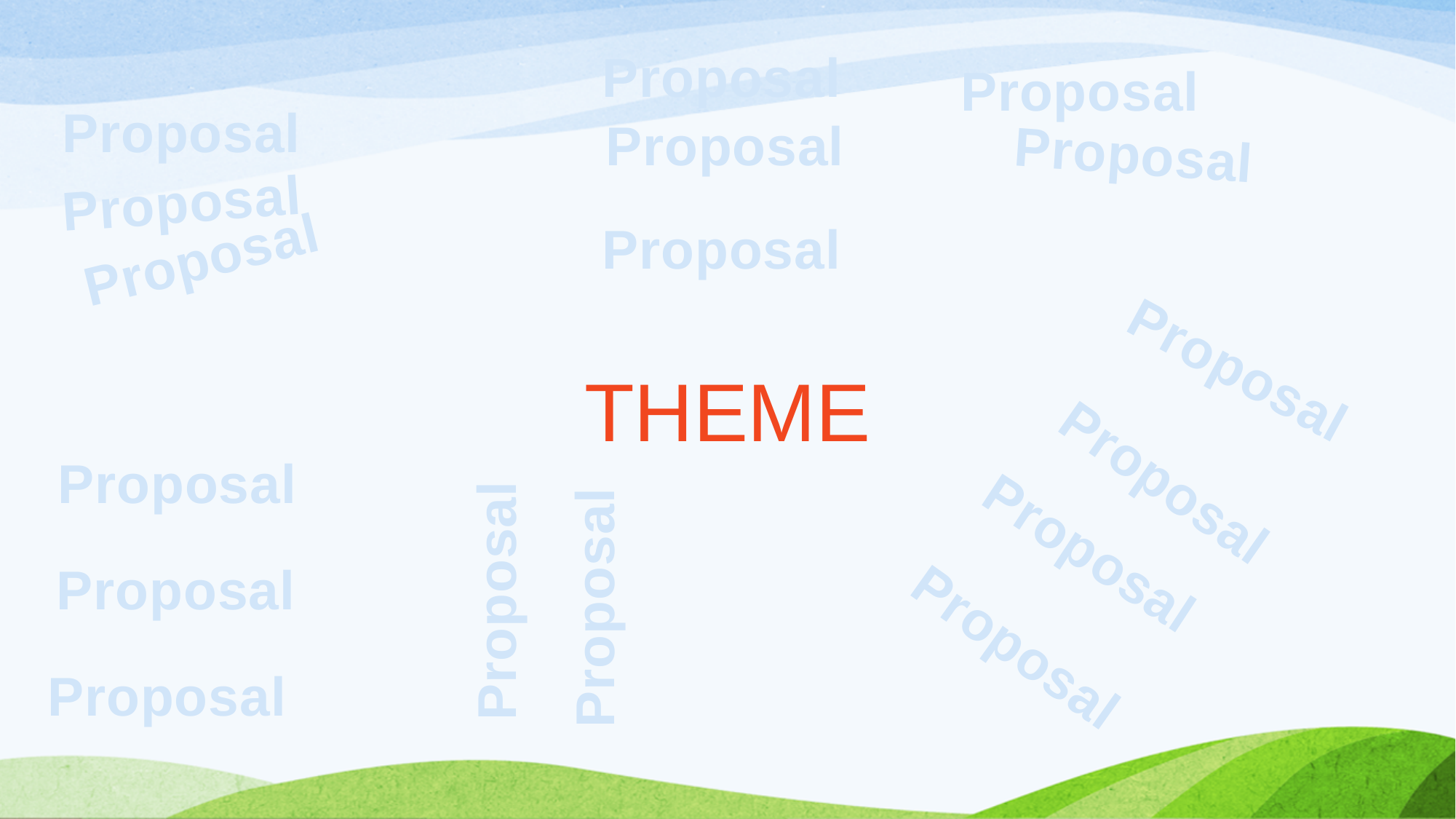

Proposal
Proposal
Proposal
Proposal
Proposal
Proposal
Proposal
Proposal
Proposal
THEME
Proposal
Proposal
Proposal
Proposal
Proposal
Proposal
Proposal
Proposal